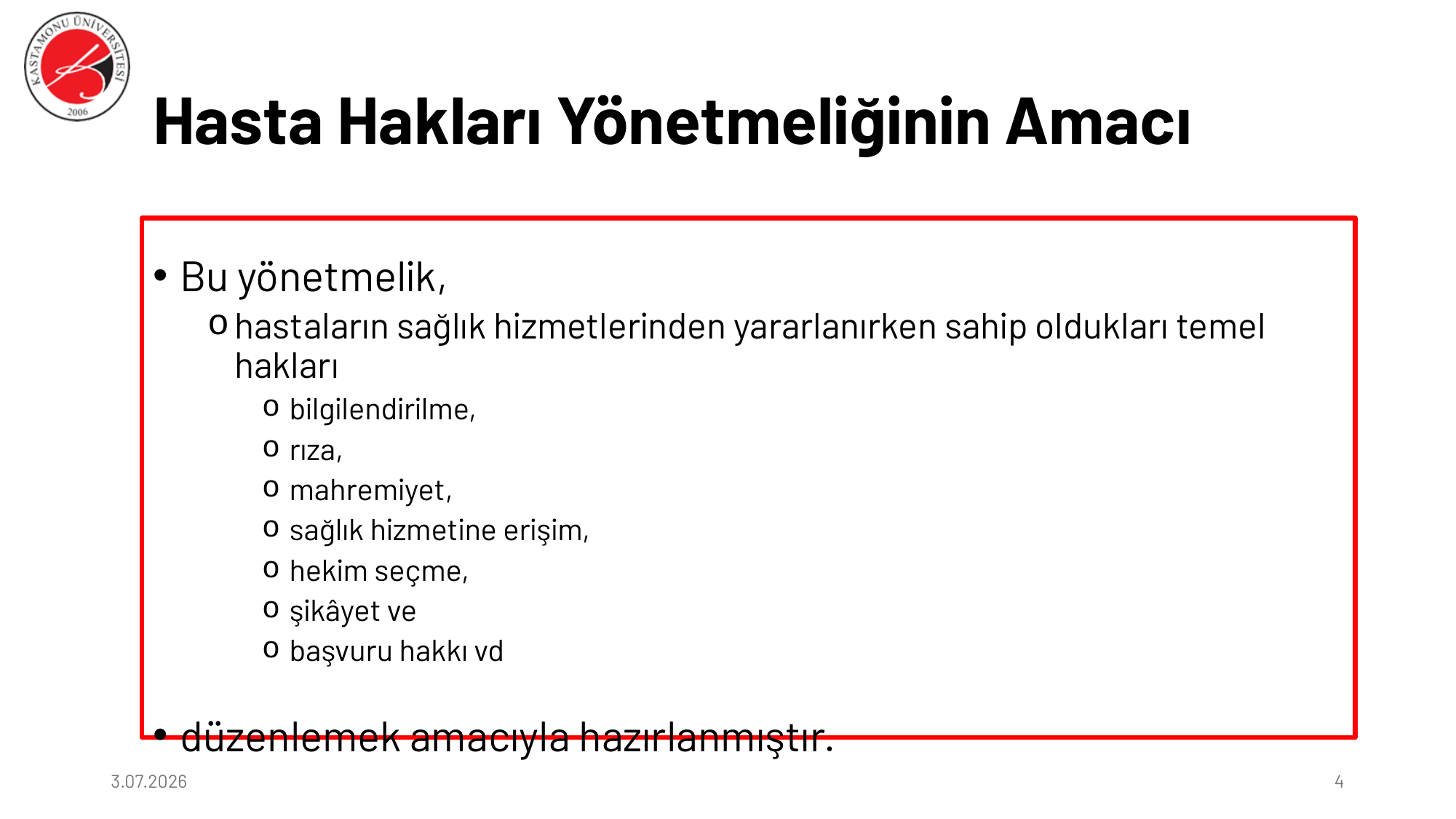

# Hasta Hakları Yönetmeliğinin Amacı
Bu yönetmelik,
hastaların sağlık hizmetlerinden yararlanırken sahip oldukları temel hakları
bilgilendirilme,
rıza,
mahremiyet,
sağlık hizmetine erişim,
hekim seçme,
şikâyet ve
başvuru hakkı vd
düzenlemek amacıyla hazırlanmıştır.

3.07.2026
4